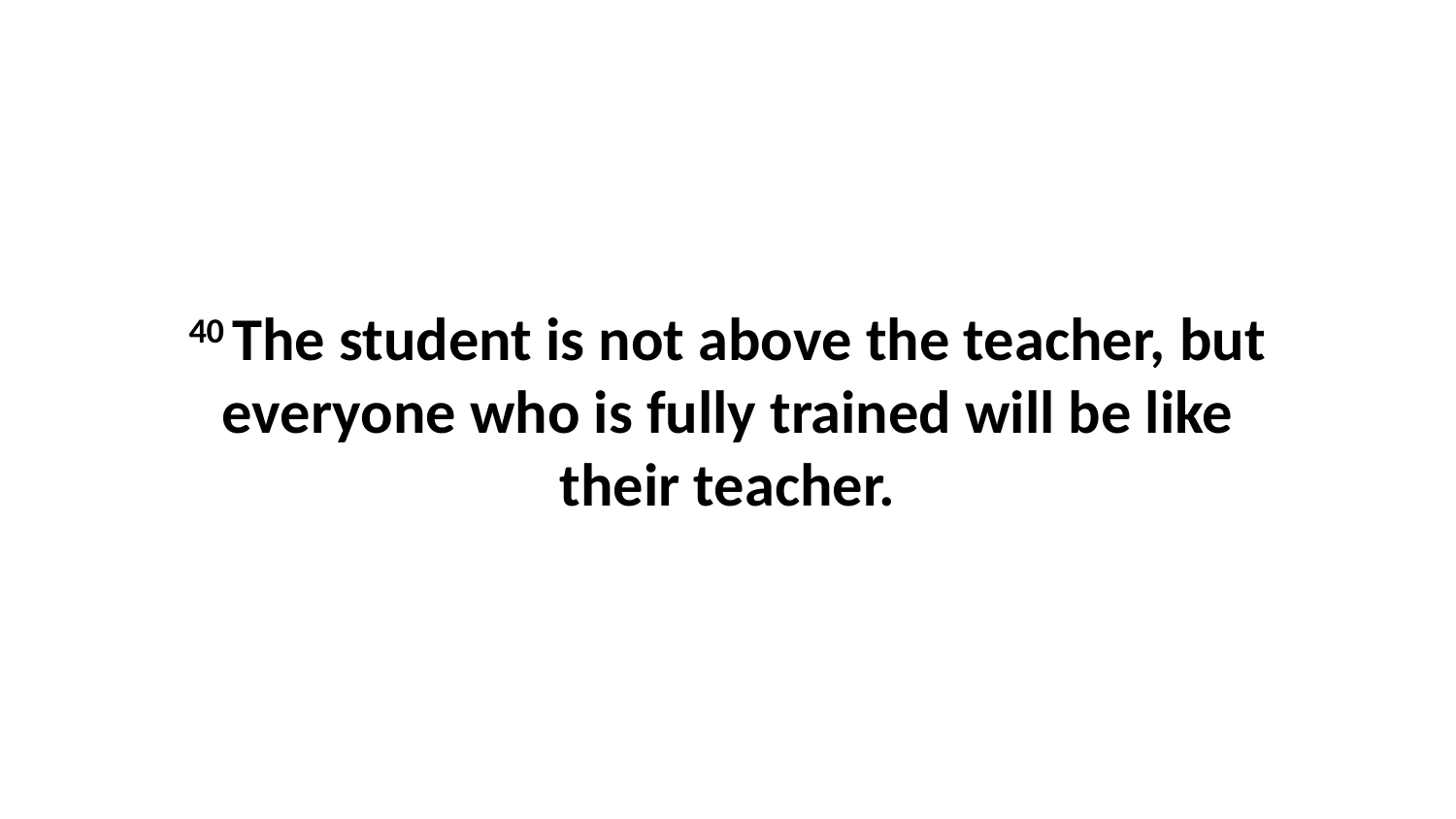

40 The student is not above the teacher, but everyone who is fully trained will be like their teacher.